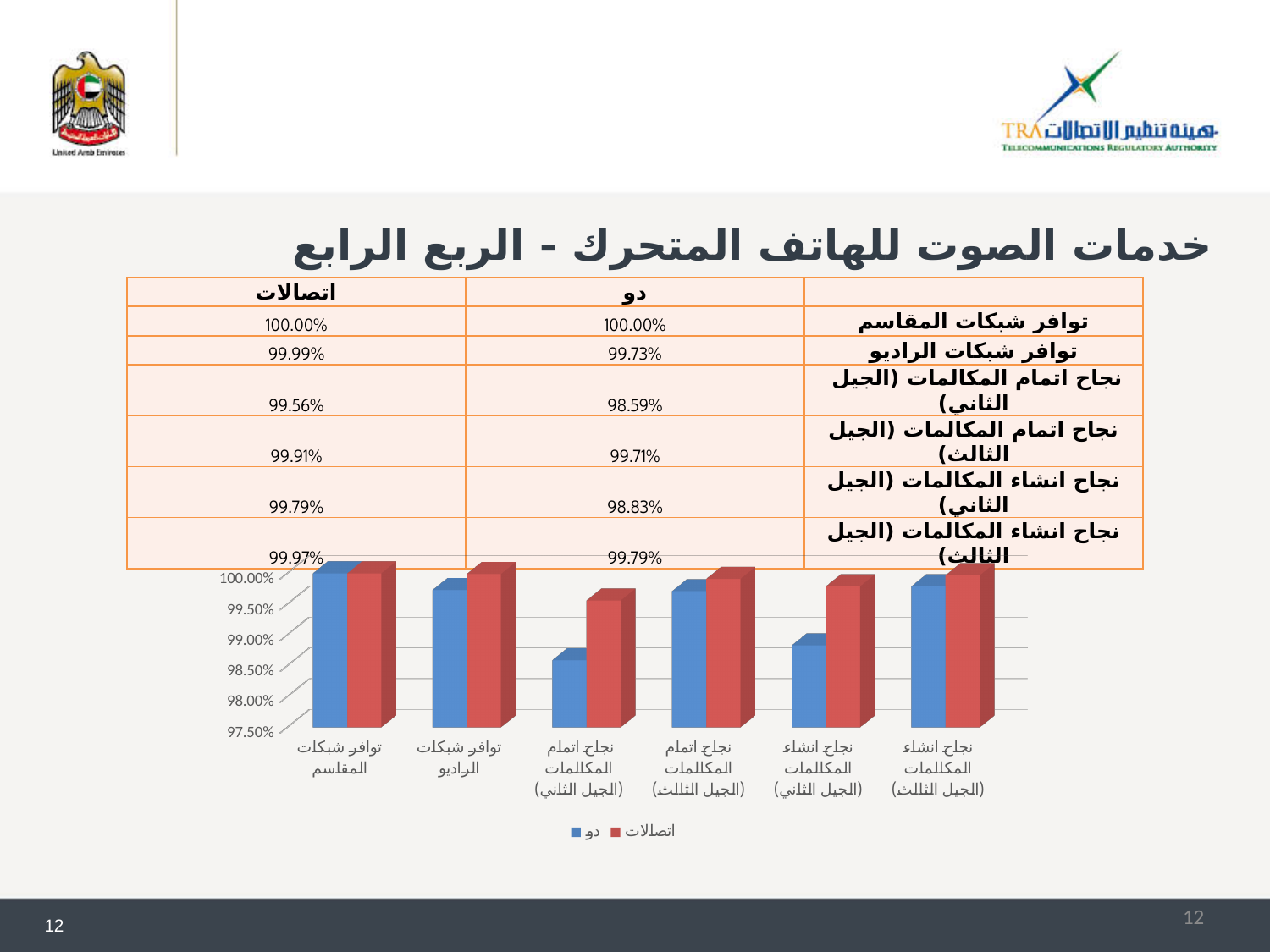

# خدمات الصوت للهاتف المتحرك - الربع الرابع
| اتصالات | دو |  |
| --- | --- | --- |
| 100.00% | 100.00% | توافر شبكات المقاسم |
| 99.99% | 99.73% | توافر شبكات الراديو |
| 99.56% | 98.59% | نجاح اتمام المكالمات (الجيل الثاني) |
| 99.91% | 99.71% | نجاح اتمام المكالمات (الجيل الثالث) |
| 99.79% | 98.83% | نجاح انشاء المكالمات (الجيل الثاني) |
| 99.97% | 99.79% | نجاح انشاء المكالمات (الجيل الثالث) |

[unsupported chart]

12
12